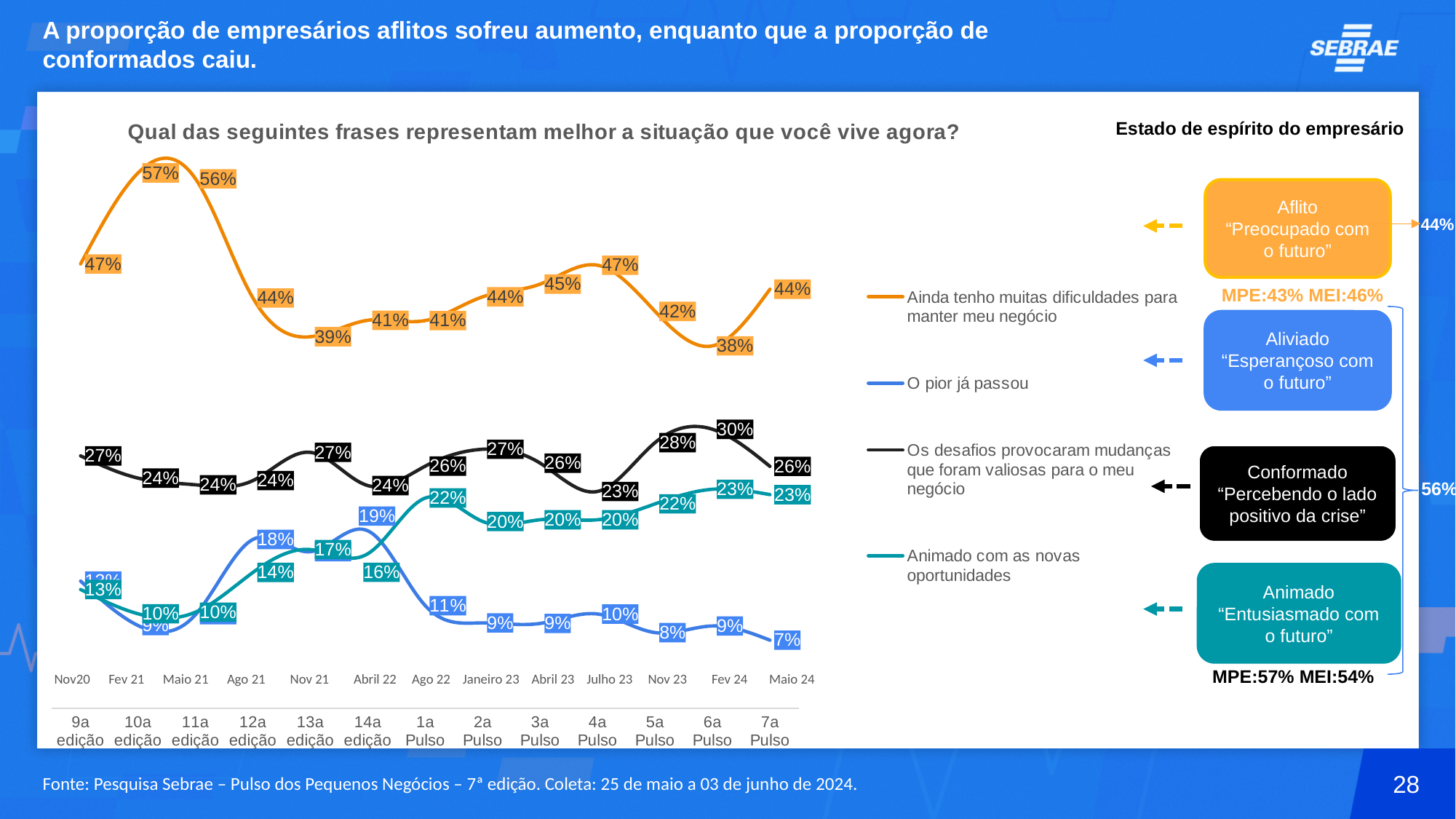

# A proporção de empresários aflitos sofreu aumento, enquanto que a proporção de conformados caiu.

### Chart: Qual das seguintes frases representam melhor a situação que você vive agora?

| Category | Ainda tenho muitas dificuldades para manter meu negócio | O pior já passou | Os desafios provocaram mudanças que foram valiosas para o meu negócio | Animado com as novas oportunidades |
|---|---|---|---|---|
| 9a edição | 0.47139169407463655 | 0.1349257808686519 | 0.26770086366965584 | 0.1259816613870557 |
| 10a edição | 0.5679054058558499 | 0.08775168909889555 | 0.24414489554016805 | 0.10019800950508653 |
| 11a edição | 0.5616896976194731 | 0.0992933211689613 | 0.23704866039368597 | 0.1019683208178797 |
| 12a edição | 0.43519787372116137 | 0.17914294728509106 | 0.24154890261826678 | 0.14411027637548074 |
| 13a edição | 0.3941479549308764 | 0.1660491385016868 | 0.27145649562211965 | 0.16834641094531716 |
| 14a edição | 0.411592330269487 | 0.18827731848486678 | 0.23620201244882616 | 0.16392833879682006 |
| 1a Pulso | 0.4113241036487333 | 0.10877018722286497 | 0.2568551533708734 | 0.22305055575752836 |
| 2a Pulso | 0.4365225155251781 | 0.0905802017459275 | 0.27476803335001704 | 0.19812924937887735 |
| 3a Pulso | 0.45 | 0.09 | 0.26 | 0.2 |
| 4a Pulso | 0.47 | 0.1 | 0.23 | 0.2 |
| 5a Pulso | 0.42107509061812093 | 0.08030460200070041 | 0.28181525440502264 | 0.216805052976156 |
| 6a Pulso | 0.3844378157557393 | 0.08730156003455541 | 0.2959459325720113 | 0.232314691637694 |
| 7a Pulso | 0.44457224432448944 | 0.07222947642971814 | 0.25658411436093564 | 0.22661416488485675 |
Estado de espírito do empresário
Aflito
“Preocupado com o futuro”
44%
MPE:43% MEI:46%

Aliviado
“Esperançoso com o futuro”
Conformado
“Percebendo o lado positivo da crise”
56%
Animado
“Entusiasmado com o futuro”
MPE:57% MEI:54%
  Nov20      Fev 21      Maio 21      Ago 21        Nov 21        Abril 22     Ago 22    Janeiro 23    Abril 23    Julho 23     Nov 23        Fev 24       Maio 24
28
Fonte: Pesquisa Sebrae – Pulso dos Pequenos Negócios – 7ª edição. Coleta: 25 de maio a 03 de junho de 2024.